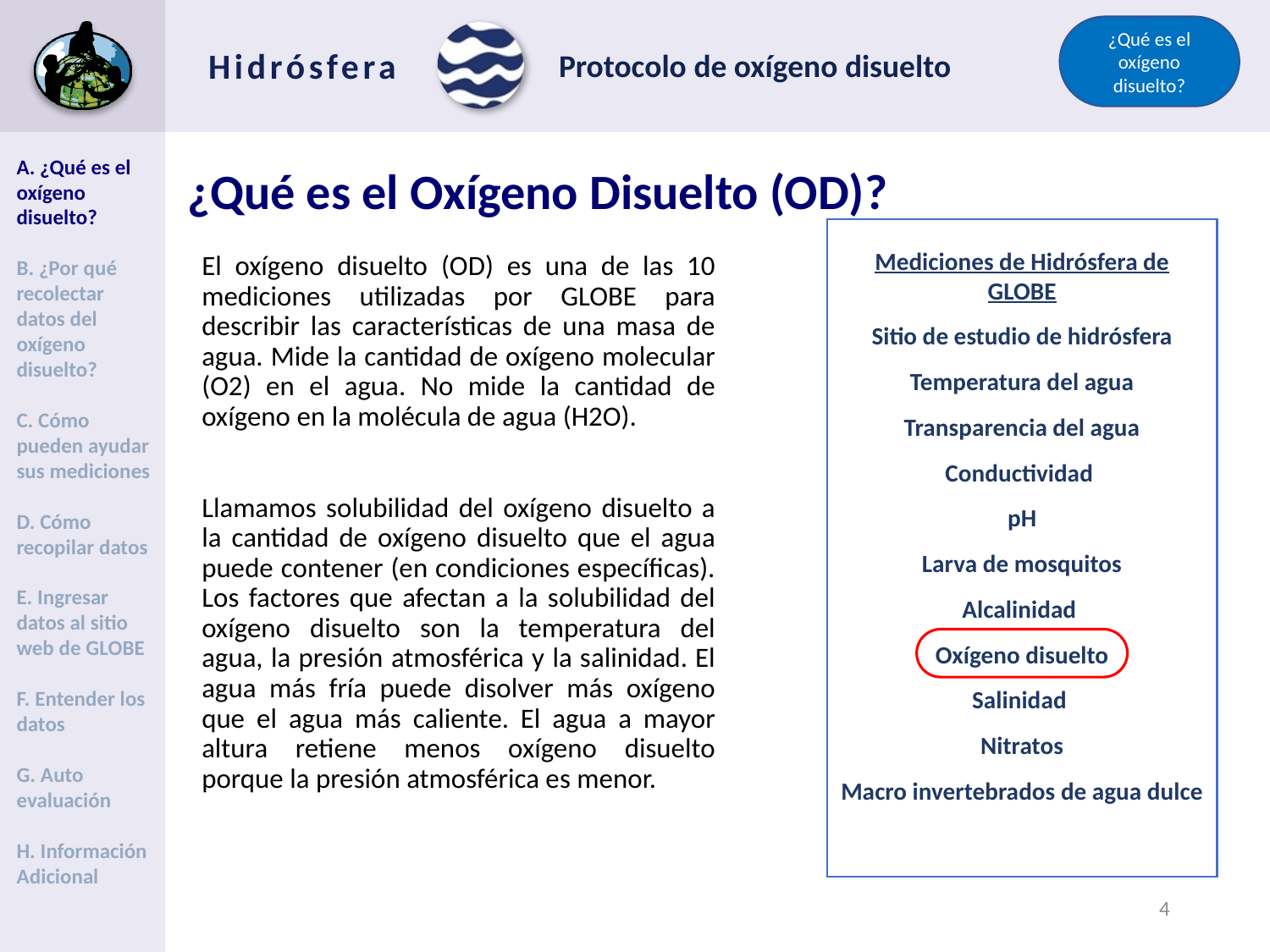

¿Qué es el oxígeno disuelto?
# ¿Qué es el Oxígeno Disuelto (OD)?
A. ¿Qué es el oxígeno disuelto?

B. ¿Por qué recolectar datos del oxígeno disuelto?

C. Cómo pueden ayudar sus mediciones

D. Cómo recopilar datos

E. Ingresar datos al sitio web de GLOBE

F. Entender los datos

G. Auto evaluación

H. Información Adicional
Mediciones de Hidrósfera de GLOBE
Sitio de estudio de hidrósfera
Temperatura del agua
Transparencia del agua
Conductividad
pH
Larva de mosquitos
Alcalinidad
Oxígeno disuelto
Salinidad
Nitratos
Macro invertebrados de agua dulce

El oxígeno disuelto (OD) es una de las 10 mediciones utilizadas por GLOBE para describir las características de una masa de agua. Mide la cantidad de oxígeno molecular (O2) en el agua. No mide la cantidad de oxígeno en la molécula de agua (H2O).

Llamamos solubilidad del oxígeno disuelto a la cantidad de oxígeno disuelto que el agua puede contener (en condiciones específicas). Los factores que afectan a la solubilidad del oxígeno disuelto son la temperatura del agua, la presión atmosférica y la salinidad. El agua más fría puede disolver más oxígeno que el agua más caliente. El agua a mayor altura retiene menos oxígeno disuelto porque la presión atmosférica es menor.

4